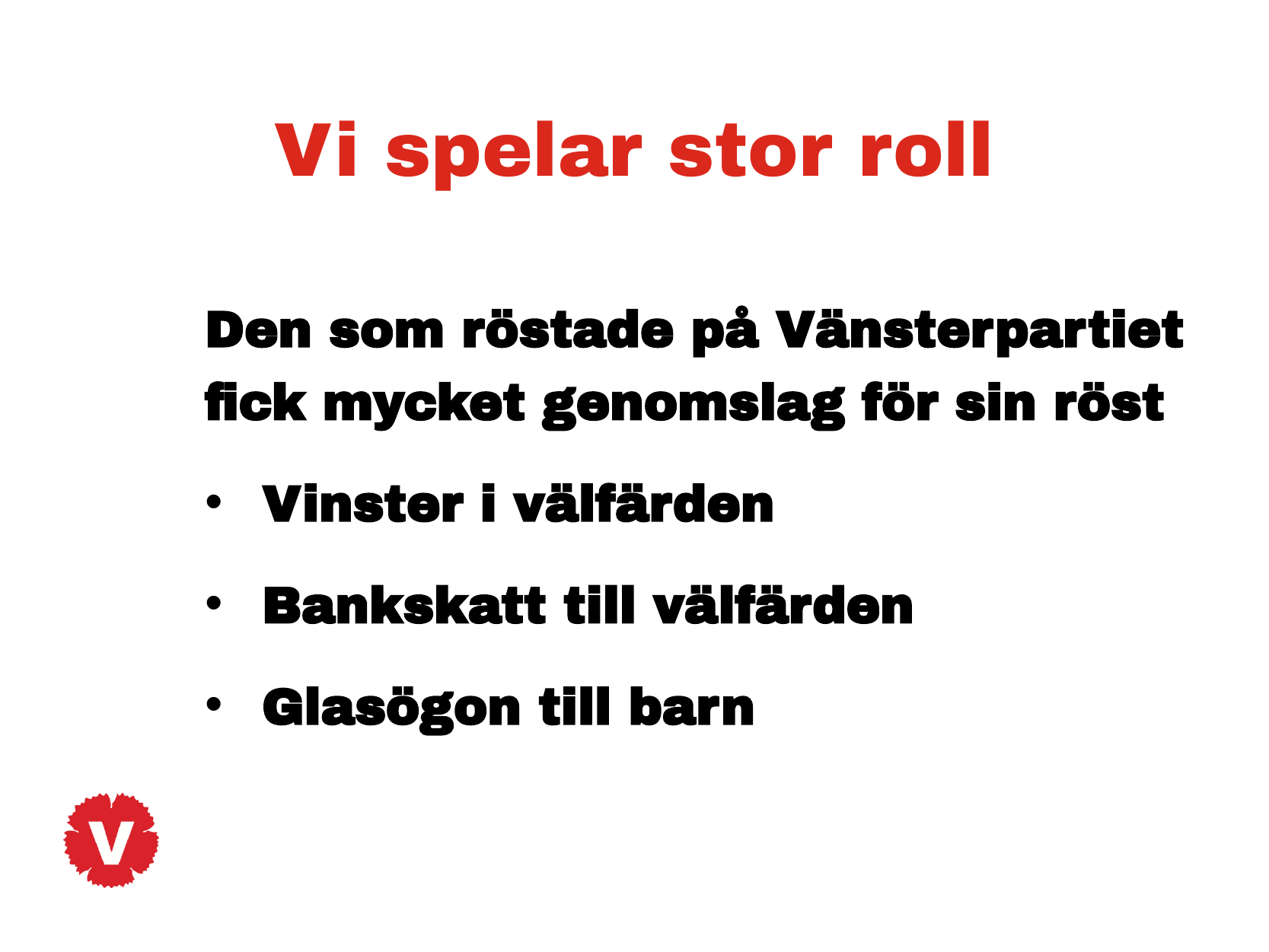

Vi spelar stor roll
Den som röstade på Vänsterpartiet fick mycket genomslag för sin röst
Vinster i välfärden
Bankskatt till välfärden
Glasögon till barn